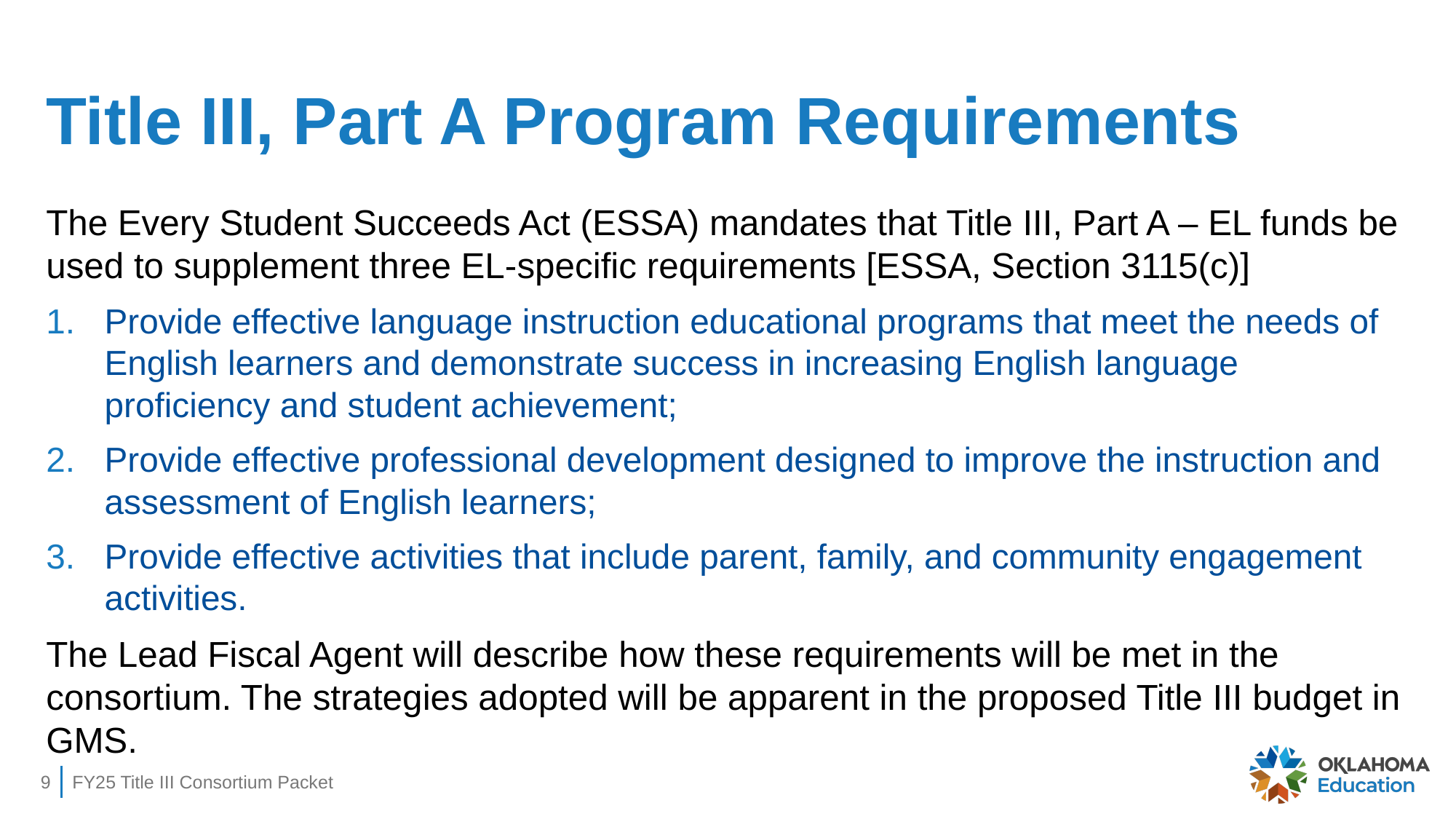

# Title III, Part A Program Requirements
The Every Student Succeeds Act (ESSA) mandates that Title III, Part A – EL funds be used to supplement three EL-specific requirements [ESSA, Section 3115(c)]
Provide effective language instruction educational programs that meet the needs of English learners and demonstrate success in increasing English language proficiency and student achievement;
Provide effective professional development designed to improve the instruction and assessment of English learners;
Provide effective activities that include parent, family, and community engagement activities.
The Lead Fiscal Agent will describe how these requirements will be met in the consortium. The strategies adopted will be apparent in the proposed Title III budget in GMS.
9
FY25 Title III Consortium Packet